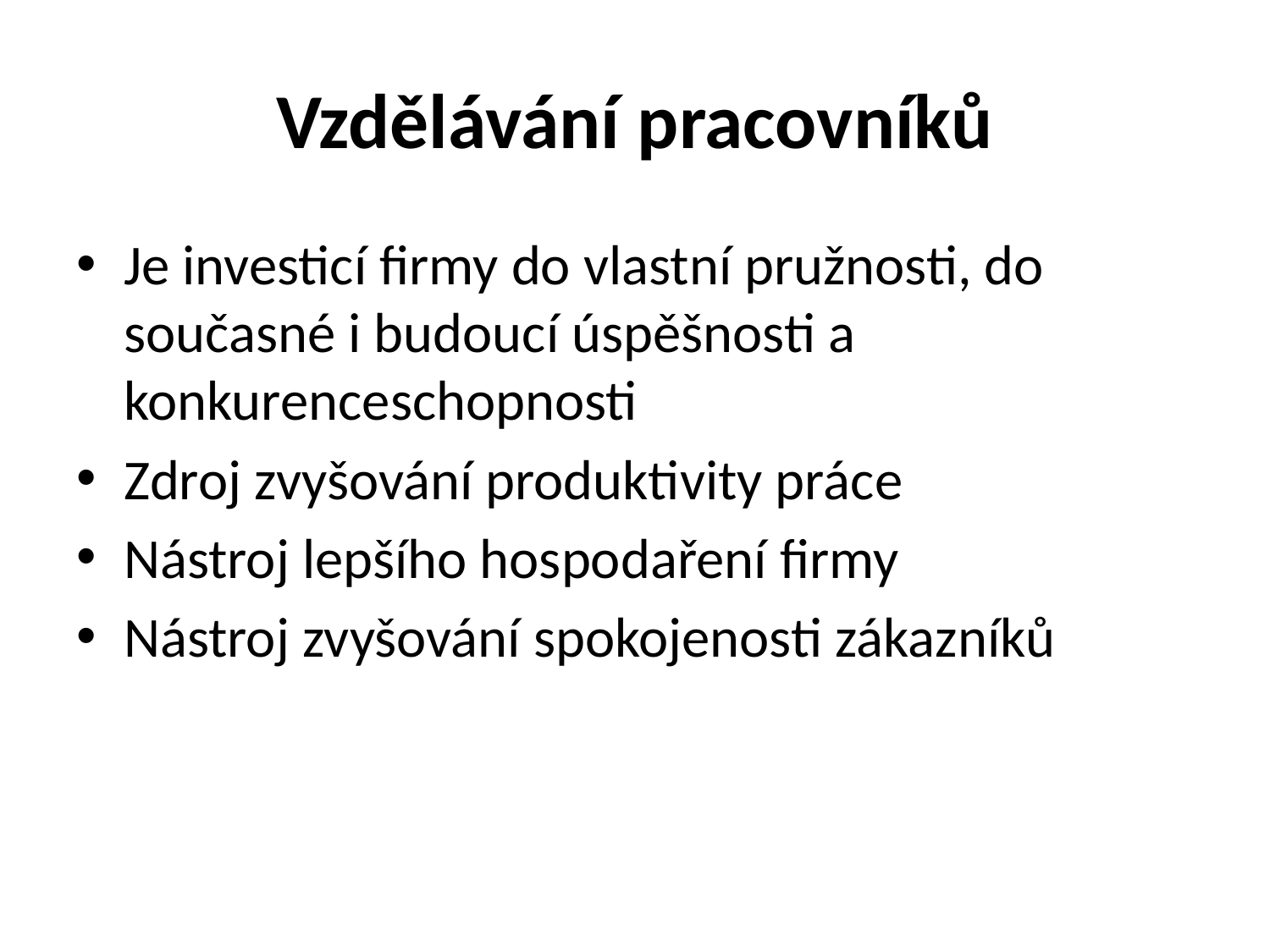

# Vzdělávání pracovníků
Je investicí firmy do vlastní pružnosti, do současné i budoucí úspěšnosti a konkurenceschopnosti
Zdroj zvyšování produktivity práce
Nástroj lepšího hospodaření firmy
Nástroj zvyšování spokojenosti zákazníků